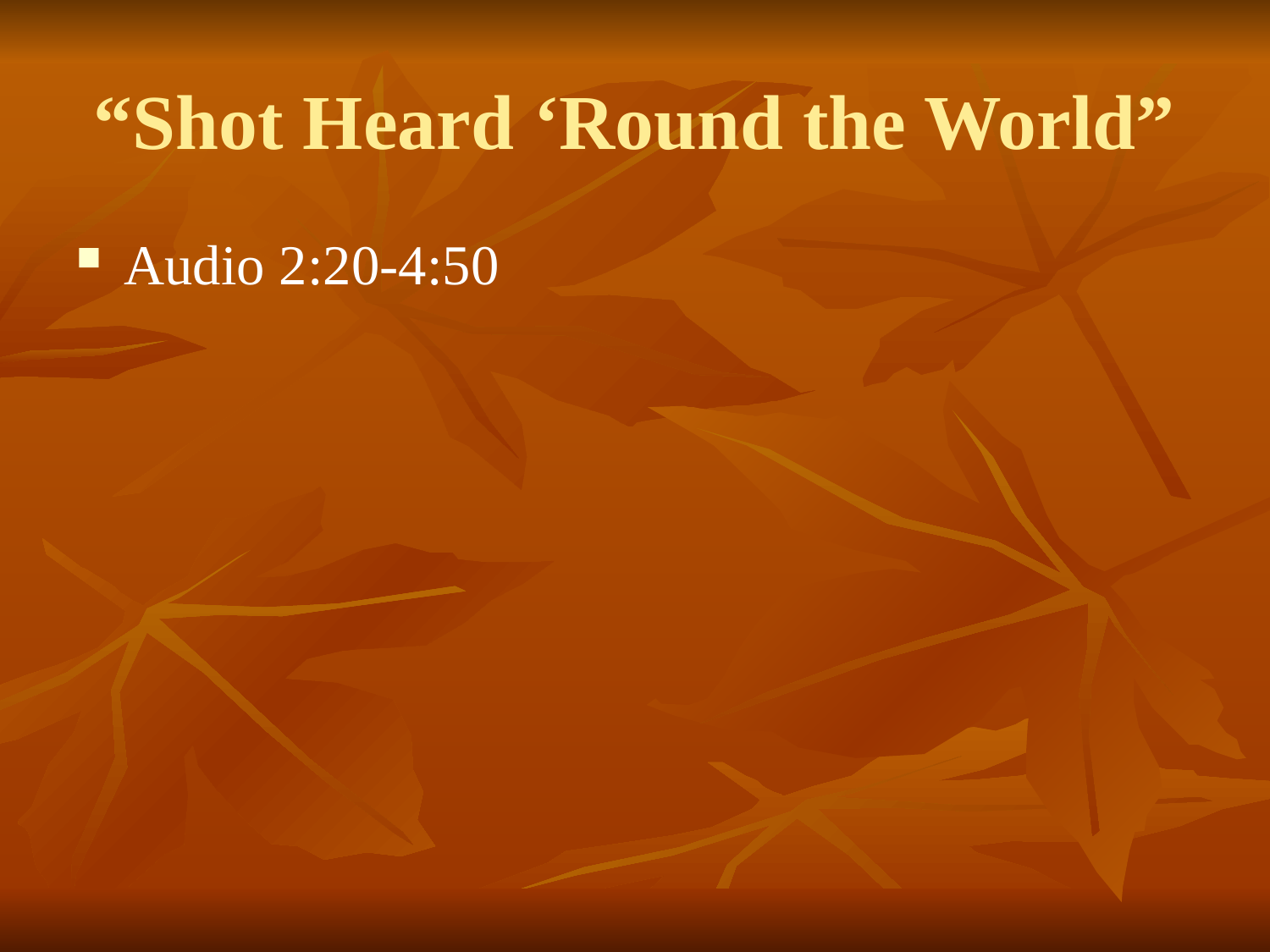

# “Shot Heard ‘Round the World”
Audio 2:20-4:50